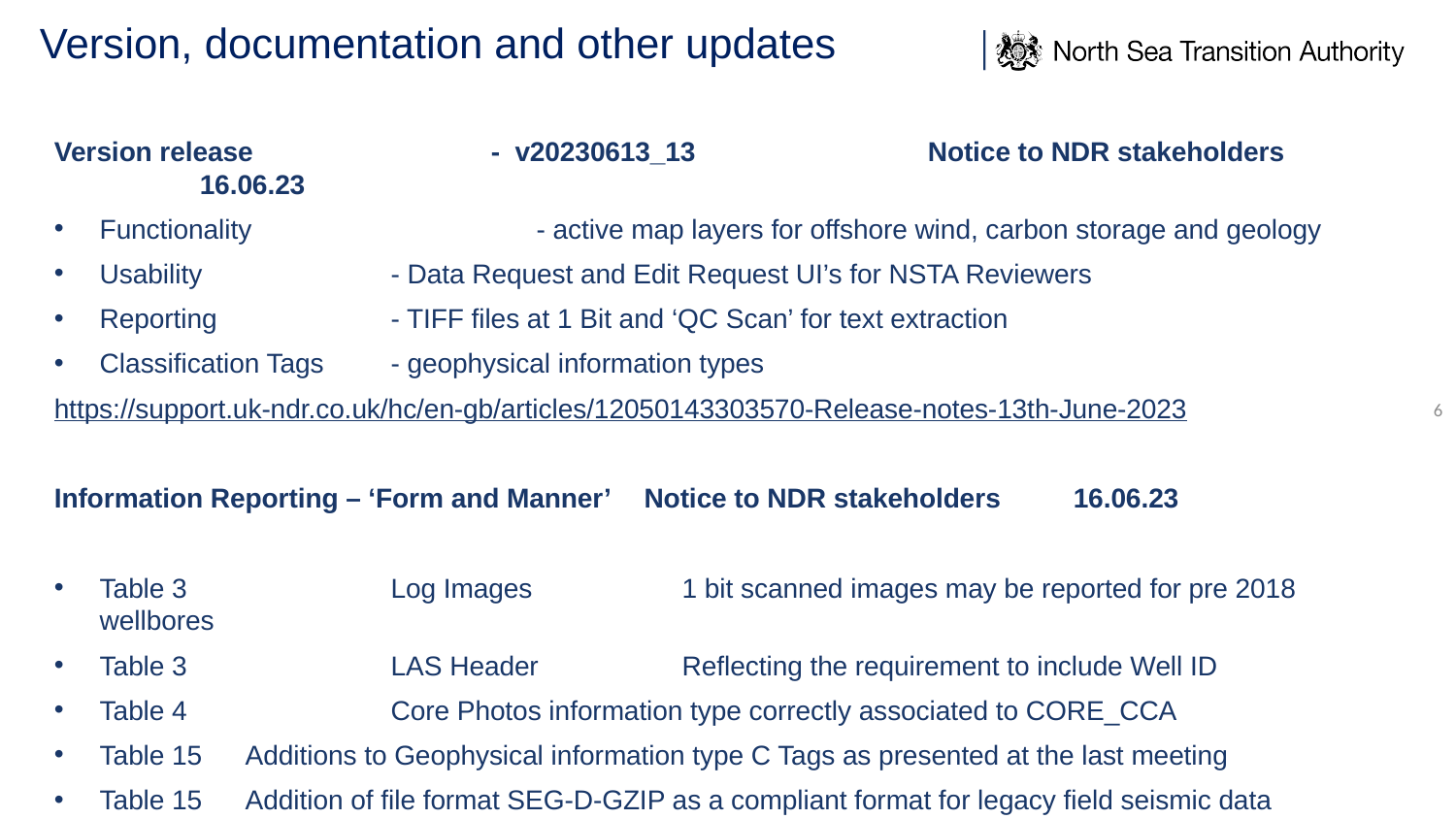

# Version, documentation and other updates
Version release		-  v20230613_13		Notice to NDR stakeholders		16.06.23
Functionality		- active map layers for offshore wind, carbon storage and geology
Usability		- Data Request and Edit Request UI’s for NSTA Reviewers
Reporting 		- TIFF files at 1 Bit and ‘QC Scan’ for text extraction
Classification Tags	- geophysical information types
https://support.uk-ndr.co.uk/hc/en-gb/articles/12050143303570-Release-notes-13th-June-2023

Information Reporting – ‘Form and Manner’ 	 Notice to NDR stakeholders	16.06.23

Table 3 		Log Images 	1 bit scanned images may be reported for pre 2018 wellbores
Table 3 		LAS Header	Reflecting the requirement to include Well ID
Table 4		Core Photos information type correctly associated to CORE_CCA
Table 15	Additions to Geophysical information type C Tags as presented at the last meeting
Table 15	Addition of file format SEG-D-GZIP as a compliant format for legacy field seismic data
https://www.nstauthority.co.uk/media/9094/information-reporting-form-and-manner-for-ndr-june-2023.pdf